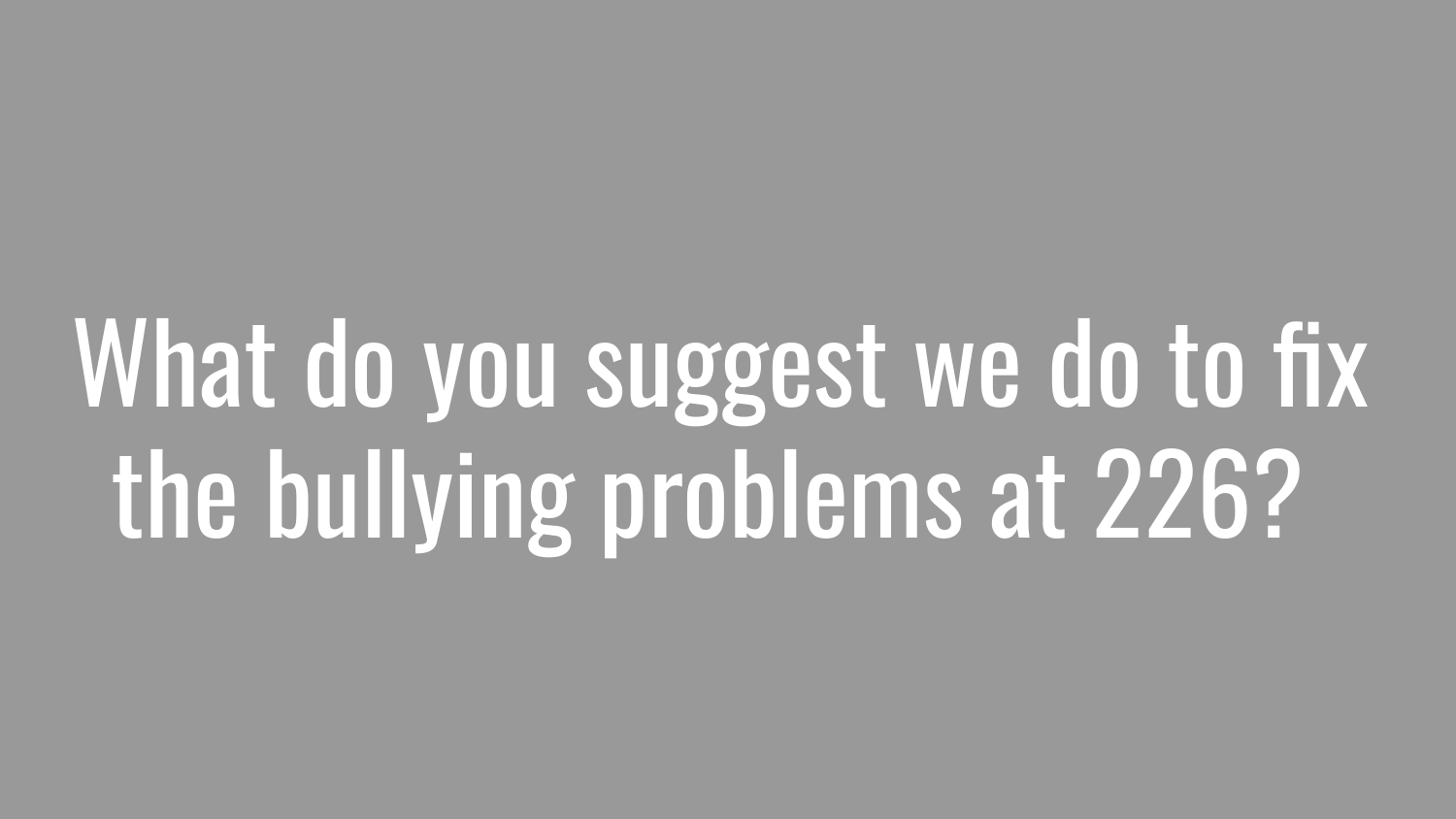

# What do you suggest we do to fix the bullying problems at 226?